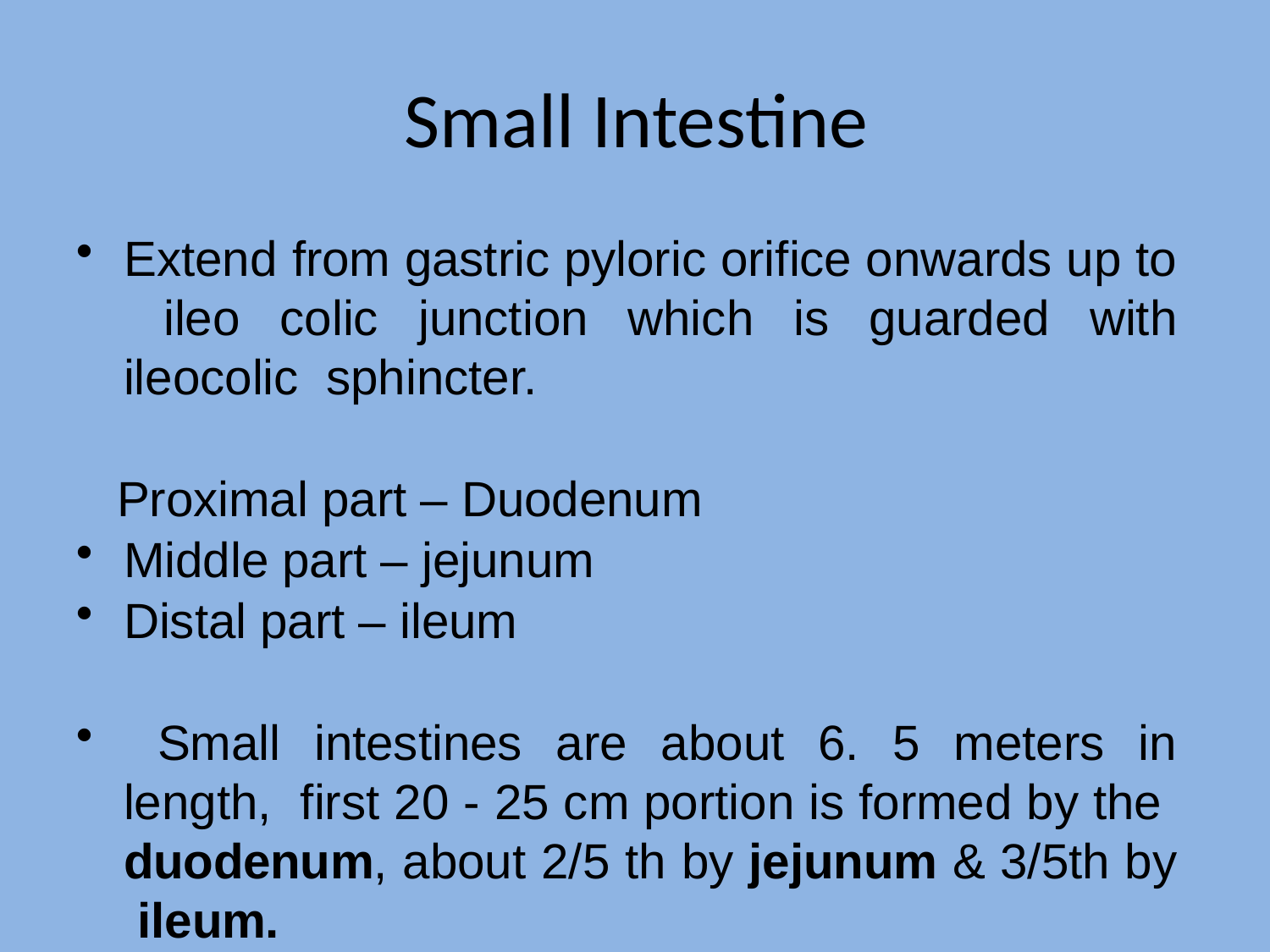

# Small Intestine
Extend from gastric pyloric orifice onwards up to  ileo colic junction which is guarded with ileocolic  sphincter.

   Proximal part – Duodenum
Middle part – jejunum
Distal part – ileum

 Small intestines are about 6. 5 meters in length,  first 20 - 25 cm portion is formed by the  duodenum, about 2/5 th by jejunum & 3/5th by  ileum.